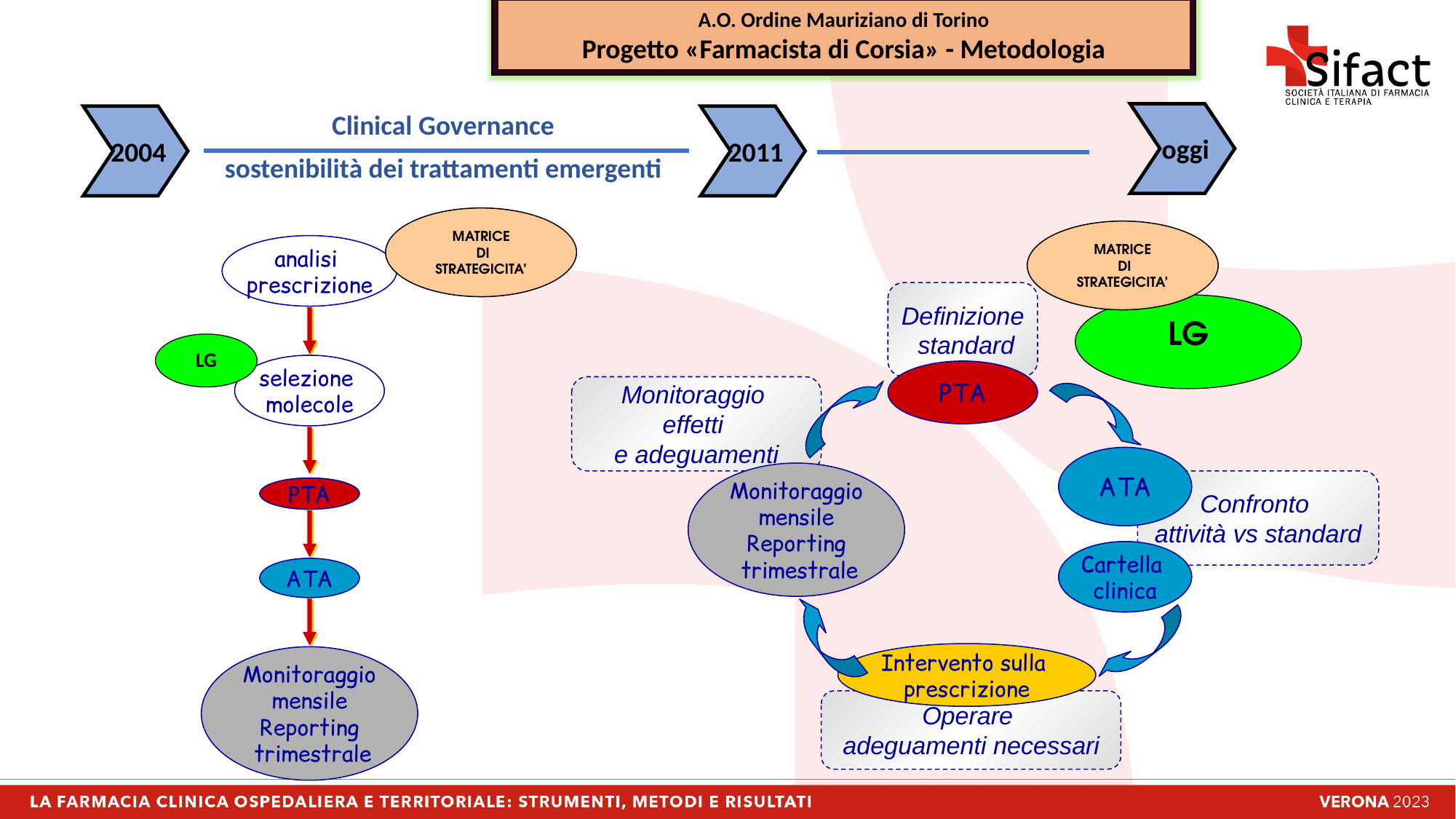

A.O. Ordine Mauriziano di Torino
Progetto «Farmacista di Corsia» - Metodologia
Clinical Governance
sostenibilità dei trattamenti emergenti
 oggi
 2004
 2011
MATRICE
 DI
STRATEGICITA’
MATRICE
 DI
STRATEGICITA’
analisi
prescrizione

selezione
molecole

PTA

ATA

Monitoraggio
 mensile
Reporting
 trimestrale
Definizione
 standard
PTA
LG
LG
Monitoraggio
effetti
e adeguamenti

Monitoraggio
 mensile
Reporting
 trimestrale

ATA
Confronto
attività vs standard
Cartella
clinica

Intervento sulla
prescrizione
Operare
adeguamenti necessari